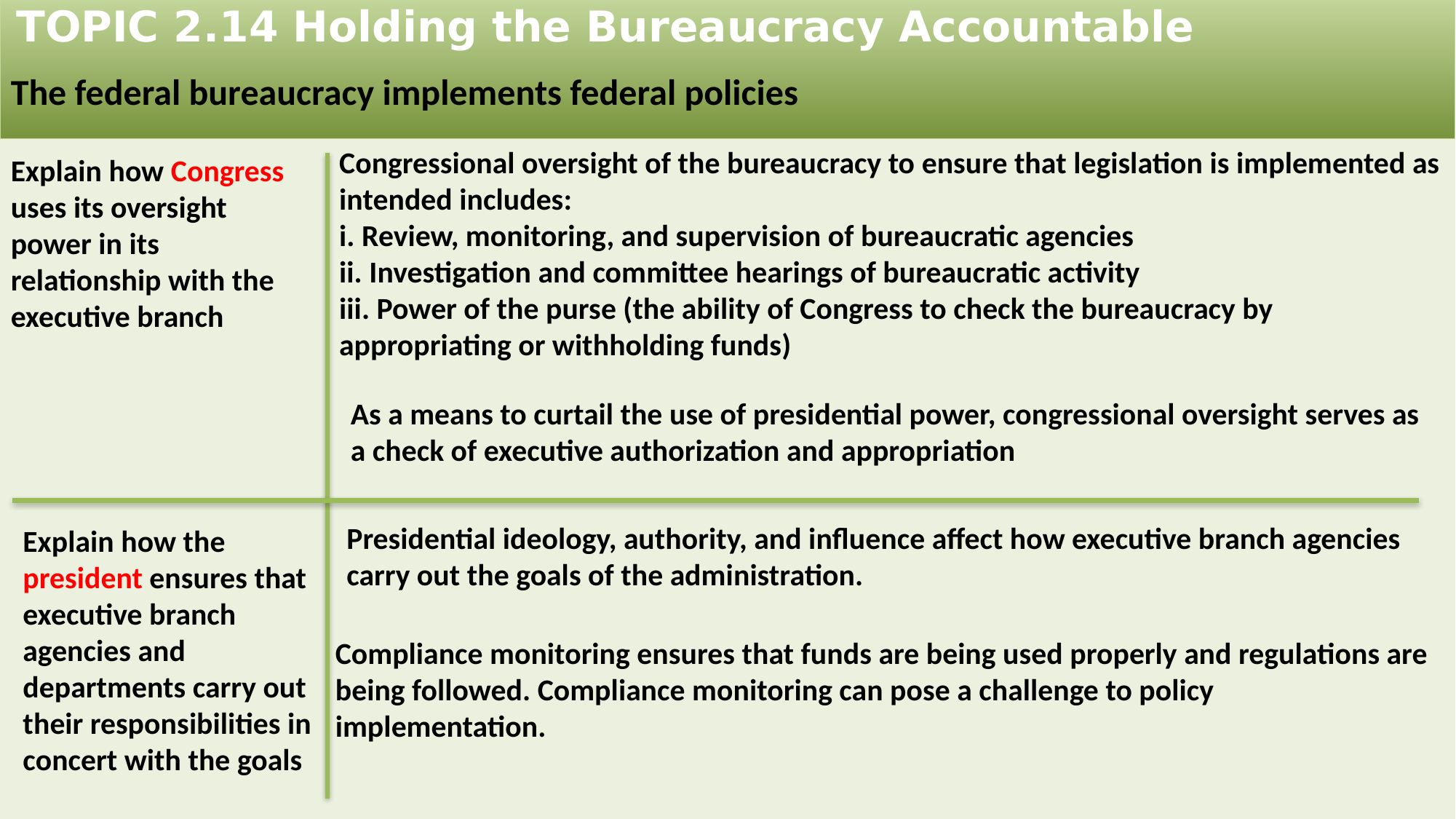

# TOPIC 2.14 Holding the Bureaucracy Accountable
The federal bureaucracy implements federal policies
Congressional oversight of the bureaucracy to ensure that legislation is implemented as
intended includes:
i. Review, monitoring, and supervision of bureaucratic agencies
ii. Investigation and committee hearings of bureaucratic activity
iii. Power of the purse (the ability of Congress to check the bureaucracy by appropriating or withholding funds)
Explain how Congress uses its oversight power in its relationship with the executive branch
As a means to curtail the use of presidential power, congressional oversight serves as a check of executive authorization and appropriation
Presidential ideology, authority, and influence affect how executive branch agencies carry out the goals of the administration.
Explain how the president ensures that executive branch agencies and departments carry out their responsibilities in concert with the goals
Compliance monitoring ensures that funds are being used properly and regulations are being followed. Compliance monitoring can pose a challenge to policy implementation.